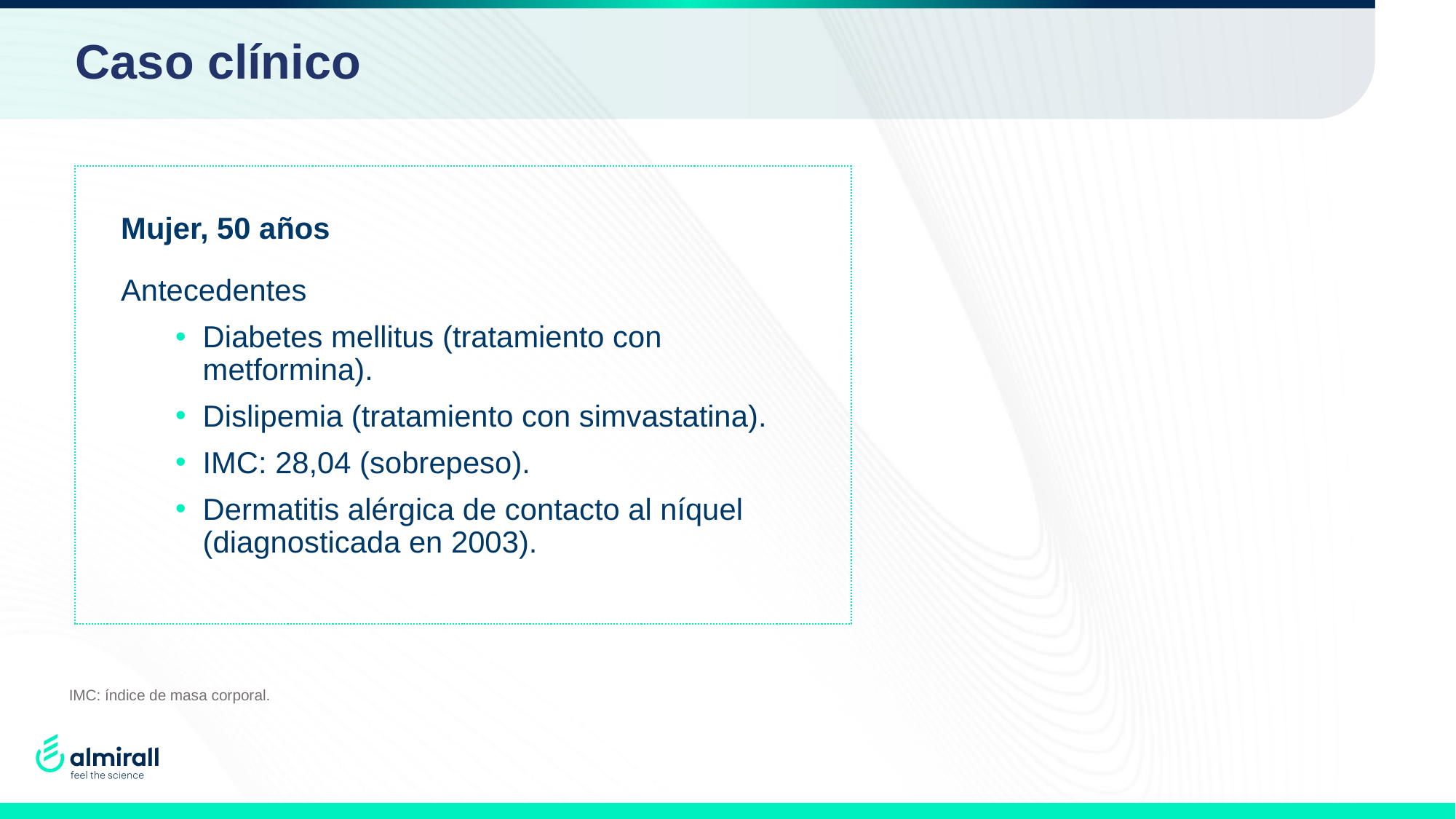

# Caso clínico

Mujer, 50 años
Antecedentes
Diabetes mellitus (tratamiento con metformina).
Dislipemia (tratamiento con simvastatina).
IMC: 28,04 (sobrepeso).
Dermatitis alérgica de contacto al níquel (diagnosticada en 2003).

IMC: índice de masa corporal.